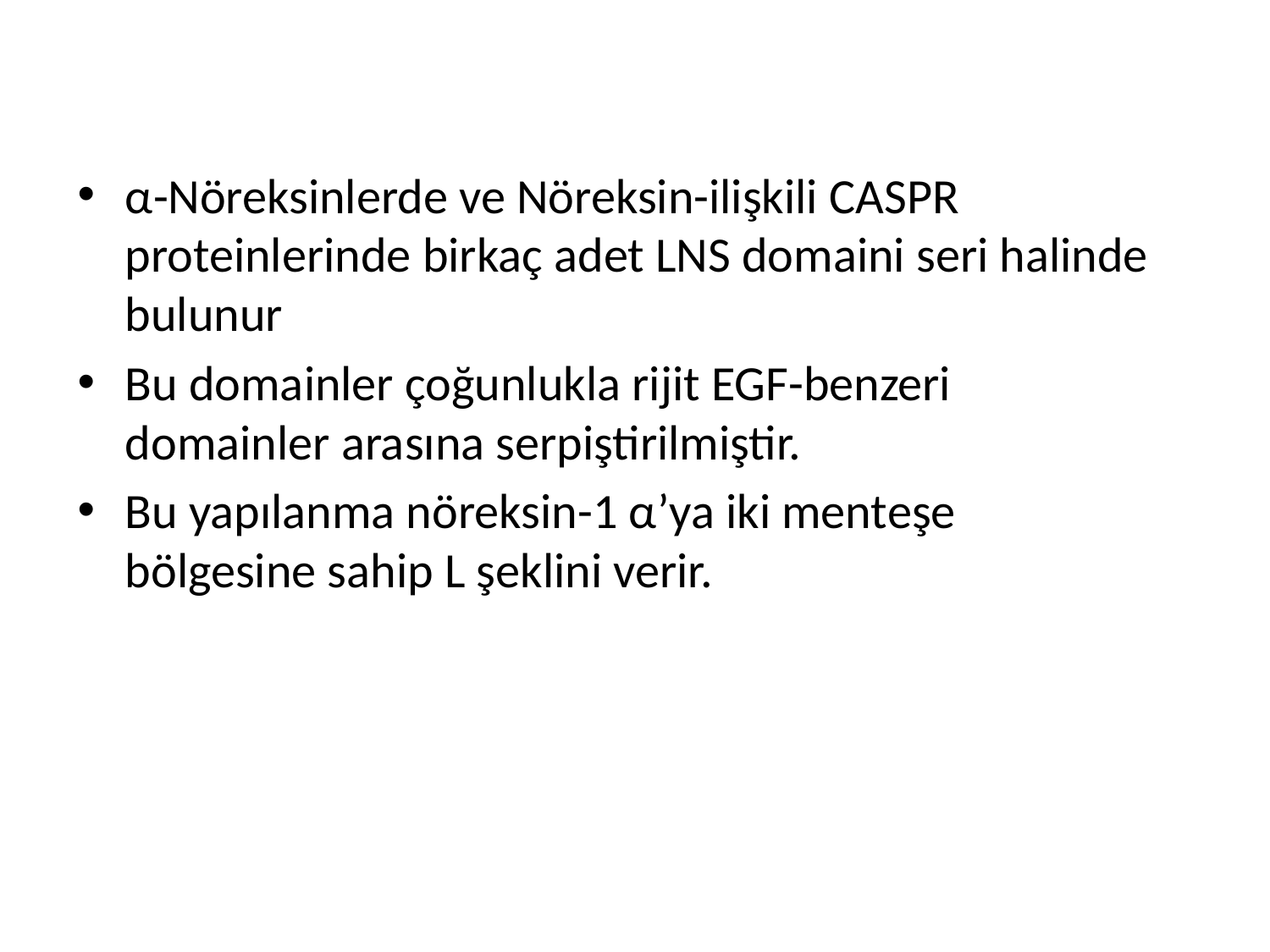

#
α-Nöreksinlerde ve Nöreksin-ilişkili CASPR proteinlerinde birkaç adet LNS domaini seri halinde bulunur
Bu domainler çoğunlukla rijit EGF-benzeri domainler arasına serpiştirilmiştir.
Bu yapılanma nöreksin-1 α’ya iki menteşe bölgesine sahip L şeklini verir.